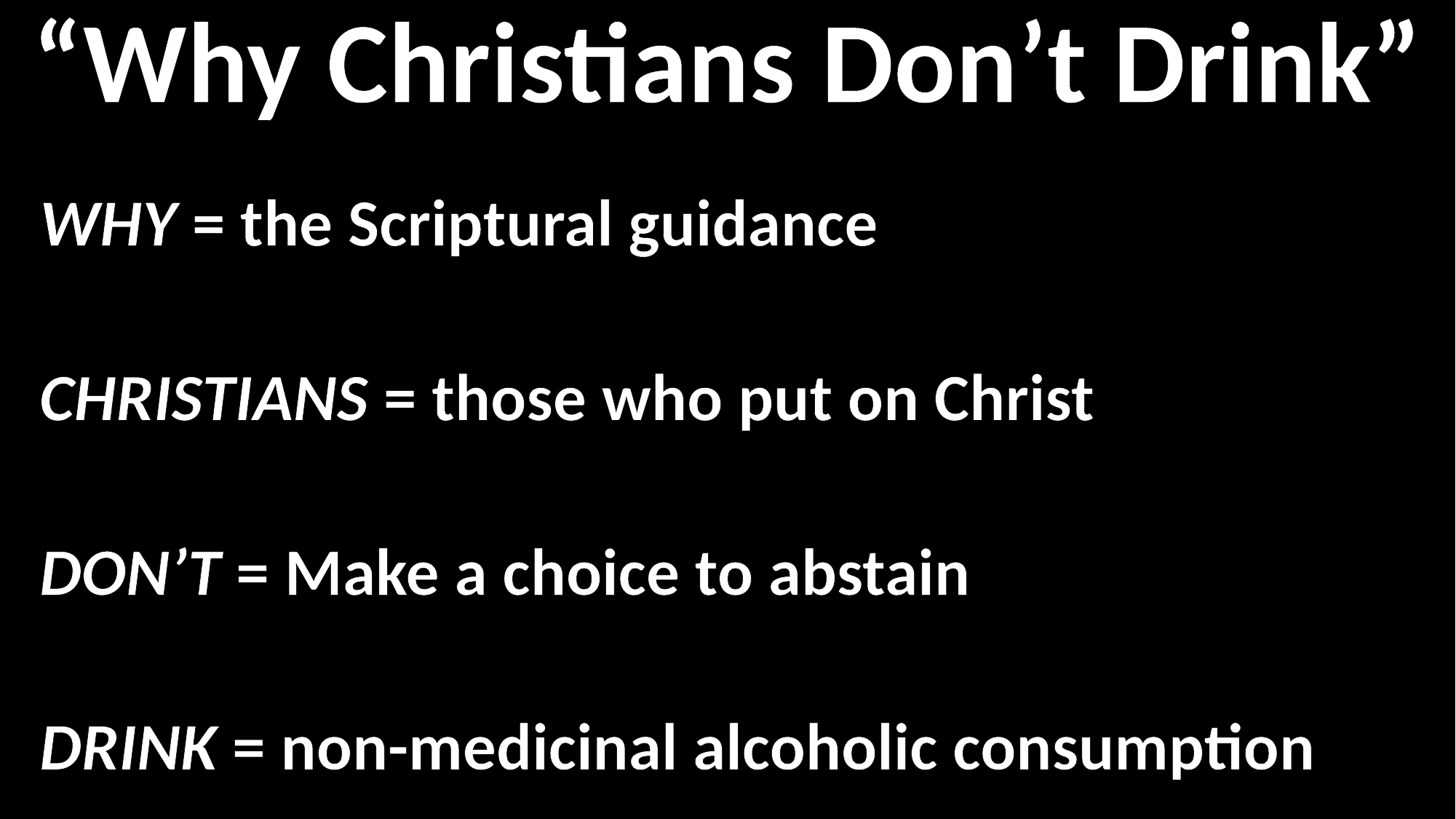

“Why Christians Don’t Drink”
WHY = the Scriptural guidance

CHRISTIANS = those who put on Christ

DON’T = Make a choice to abstain

DRINK = non-medicinal alcoholic consumption